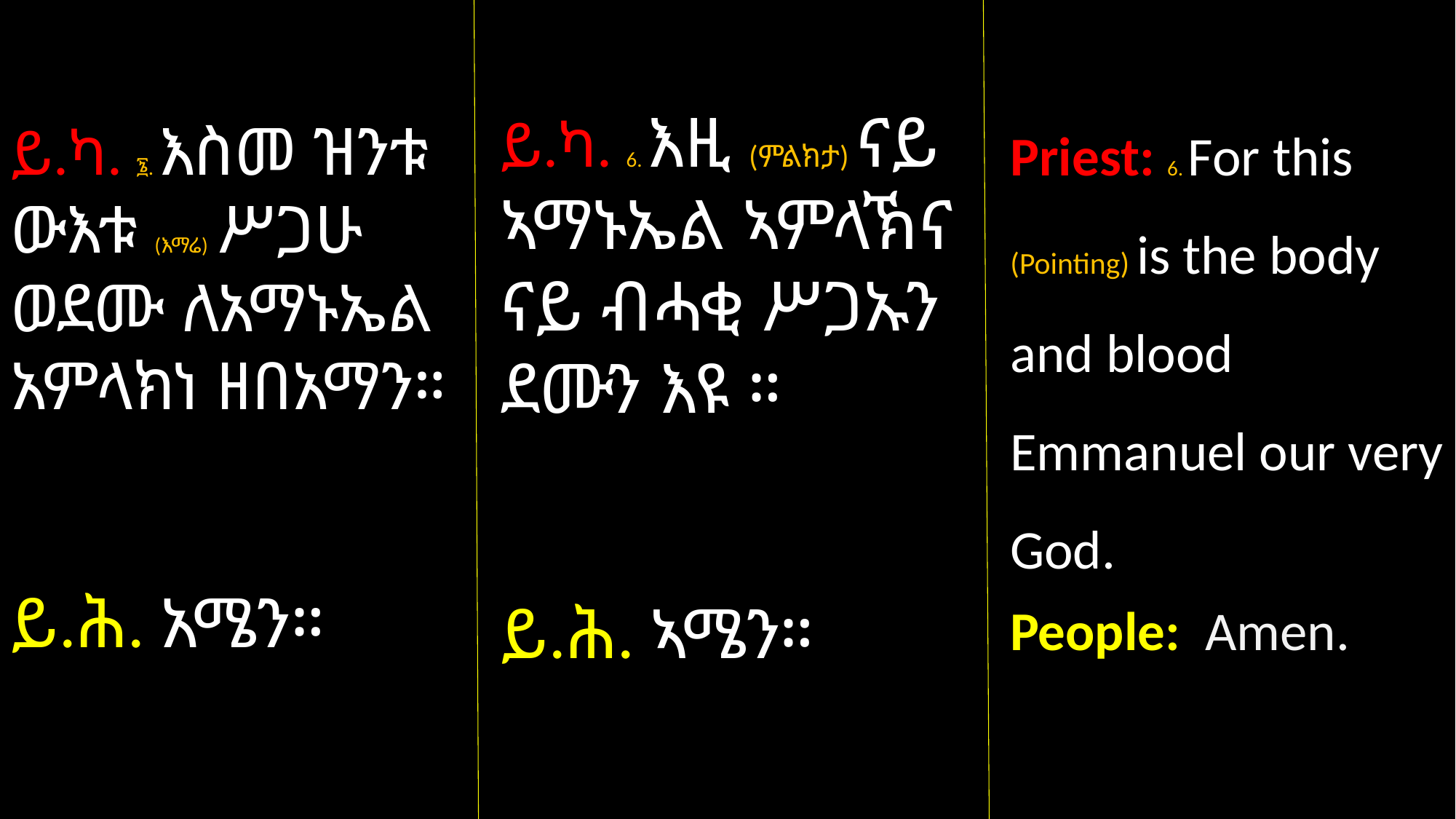

Priest: 6. For this (Pointing) is the body and blood Emmanuel our very God.
People:  Amen.
ይ.ካ. 6. እዚ (ምልክታ) ናይ ኣማኑኤል ኣምላኽና ናይ ብሓቂ ሥጋኡን ደሙን እዩ ።

ይ.ሕ. ኣሜን።
ይ.ካ. ፮. እስመ ዝንቱ ውእቱ (እማሬ)  ሥጋሁ ወደሙ ለአማኑኤል  አምላክነ ዘበአማን።

ይ.ሕ. አሜን።